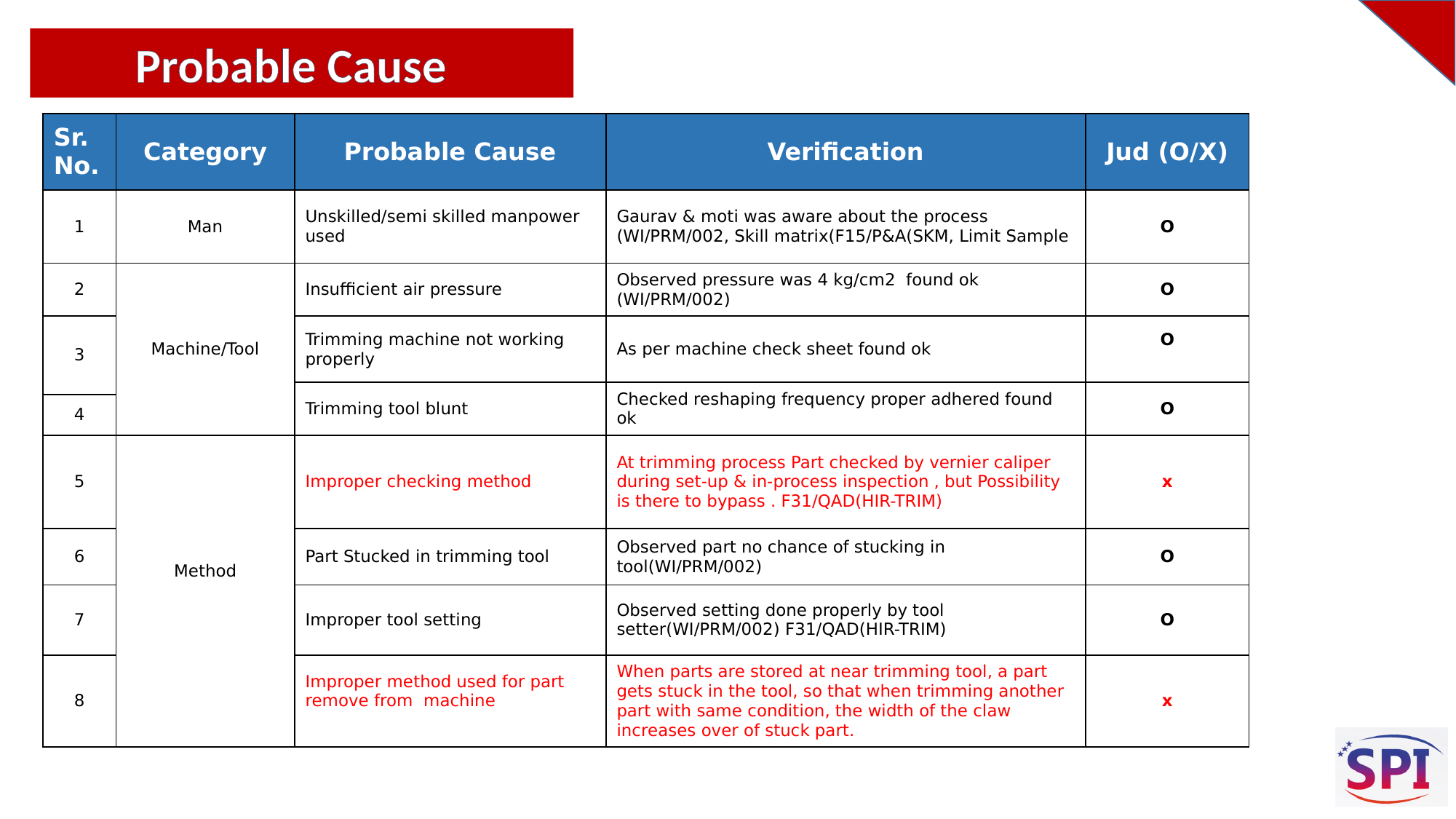

Probable Cause
| Sr. No. | Category | Probable Cause | Verification | Jud (O/X) |
| --- | --- | --- | --- | --- |
| 1 | Man | Unskilled/semi skilled manpower used | Gaurav & moti was aware about the process (WI/PRM/002, Skill matrix(F15/P&A(SKM, Limit Sample | O |
| 2 | Machine/Tool | Insufficient air pressure | Observed pressure was 4 kg/cm2 found ok (WI/PRM/002) | O |
| 3 |  | Trimming machine not working properly | As per machine check sheet found ok | O |
|  |  | Trimming tool blunt | Checked reshaping frequency proper adhered found ok | O |
| 4 |  |  |  |  |
| 5 | Method | Improper checking method | At trimming process Part checked by vernier caliper during set-up & in-process inspection , but Possibility is there to bypass . F31/QAD(HIR-TRIM) | x |
| 6 |  | Part Stucked in trimming tool | Observed part no chance of stucking in tool(WI/PRM/002) | O |
| 7 |  | Improper tool setting | Observed setting done properly by tool setter(WI/PRM/002) F31/QAD(HIR-TRIM) | O |
| 8 |  | Improper method used for part remove from machine | When parts are stored at near trimming tool, a part gets stuck in the tool, so that when trimming another part with same condition, the width of the claw increases over of stuck part. | x |